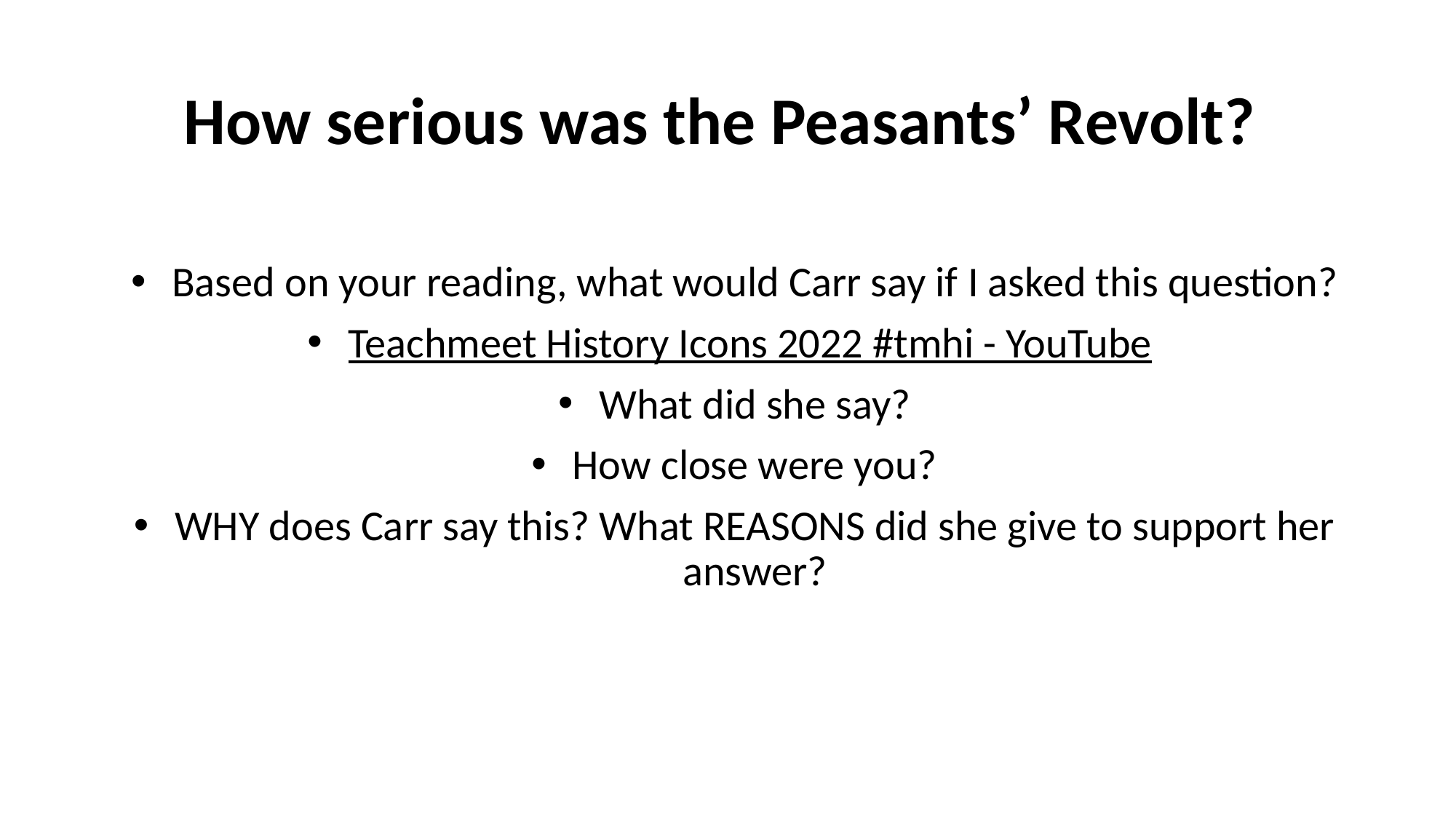

# How serious was the Peasants’ Revolt?
Based on your reading, what would Carr say if I asked this question?
Teachmeet History Icons 2022 #tmhi - YouTube
What did she say?
How close were you?
WHY does Carr say this? What REASONS did she give to support her answer?